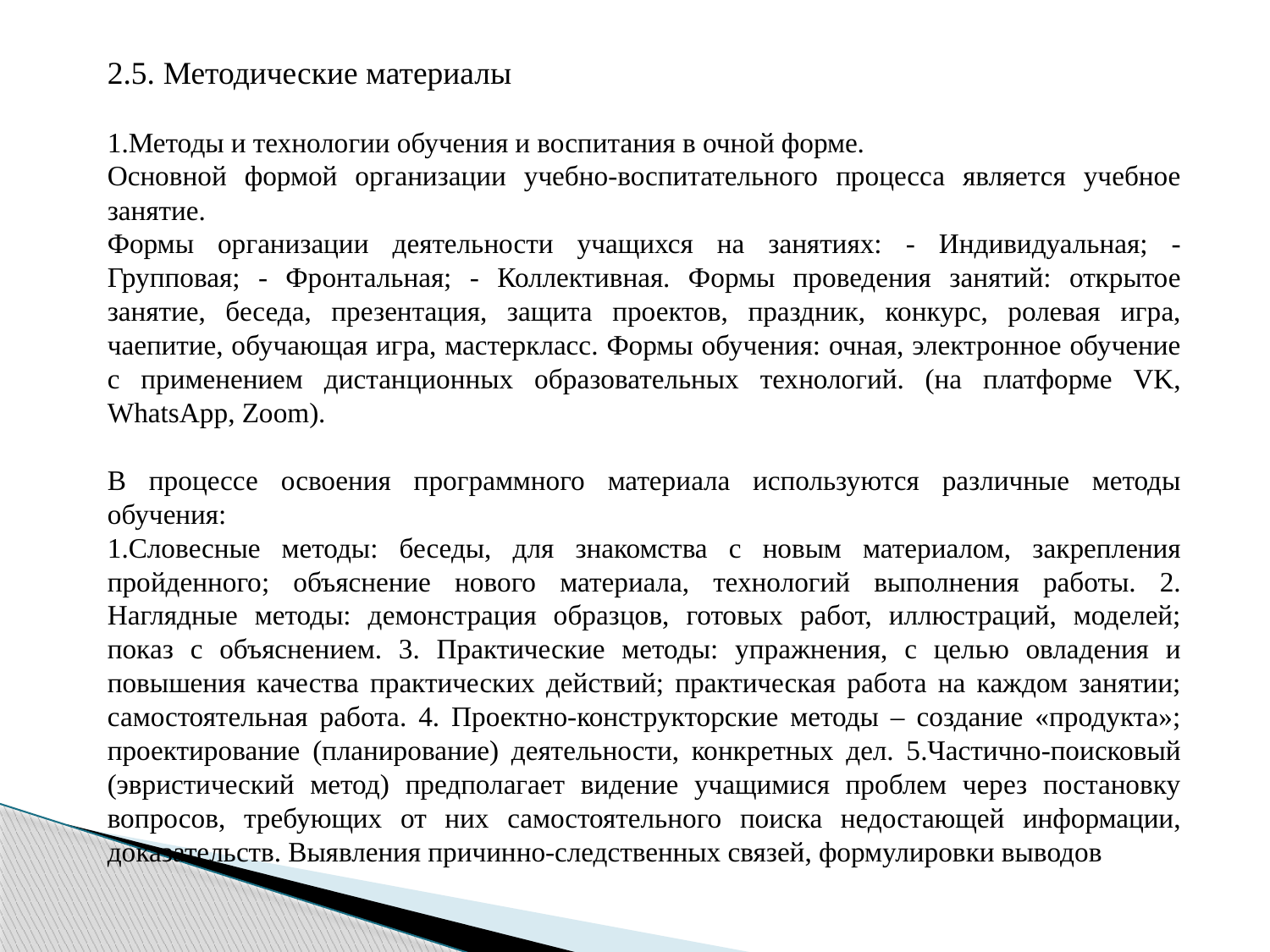

2.5. Методические материалы

1.Методы и технологии обучения и воспитания в очной форме.
Основной формой организации учебно-воспитательного процесса является учебное занятие.
Формы организации деятельности учащихся на занятиях: - Индивидуальная; - Групповая; - Фронтальная; - Коллективная. Формы проведения занятий: открытое занятие, беседа, презентация, защита проектов, праздник, конкурс, ролевая игра, чаепитие, обучающая игра, мастеркласс. Формы обучения: очная, электронное обучение с применением дистанционных образовательных технологий. (на платформе VK, WhatsApp, Zoom).

В процессе освоения программного материала используются различные методы обучения:
1.Словесные методы: беседы, для знакомства с новым материалом, закрепления пройденного; объяснение нового материала, технологий выполнения работы. 2. Наглядные методы: демонстрация образцов, готовых работ, иллюстраций, моделей; показ с объяснением. 3. Практические методы: упражнения, с целью овладения и повышения качества практических действий; практическая работа на каждом занятии; самостоятельная работа. 4. Проектно-конструкторские методы – создание «продукта»; проектирование (планирование) деятельности, конкретных дел. 5.Частично-поисковый (эвристический метод) предполагает видение учащимися проблем через постановку вопросов, требующих от них самостоятельного поиска недостающей информации, доказательств. Выявления причинно-следственных связей, формулировки выводов